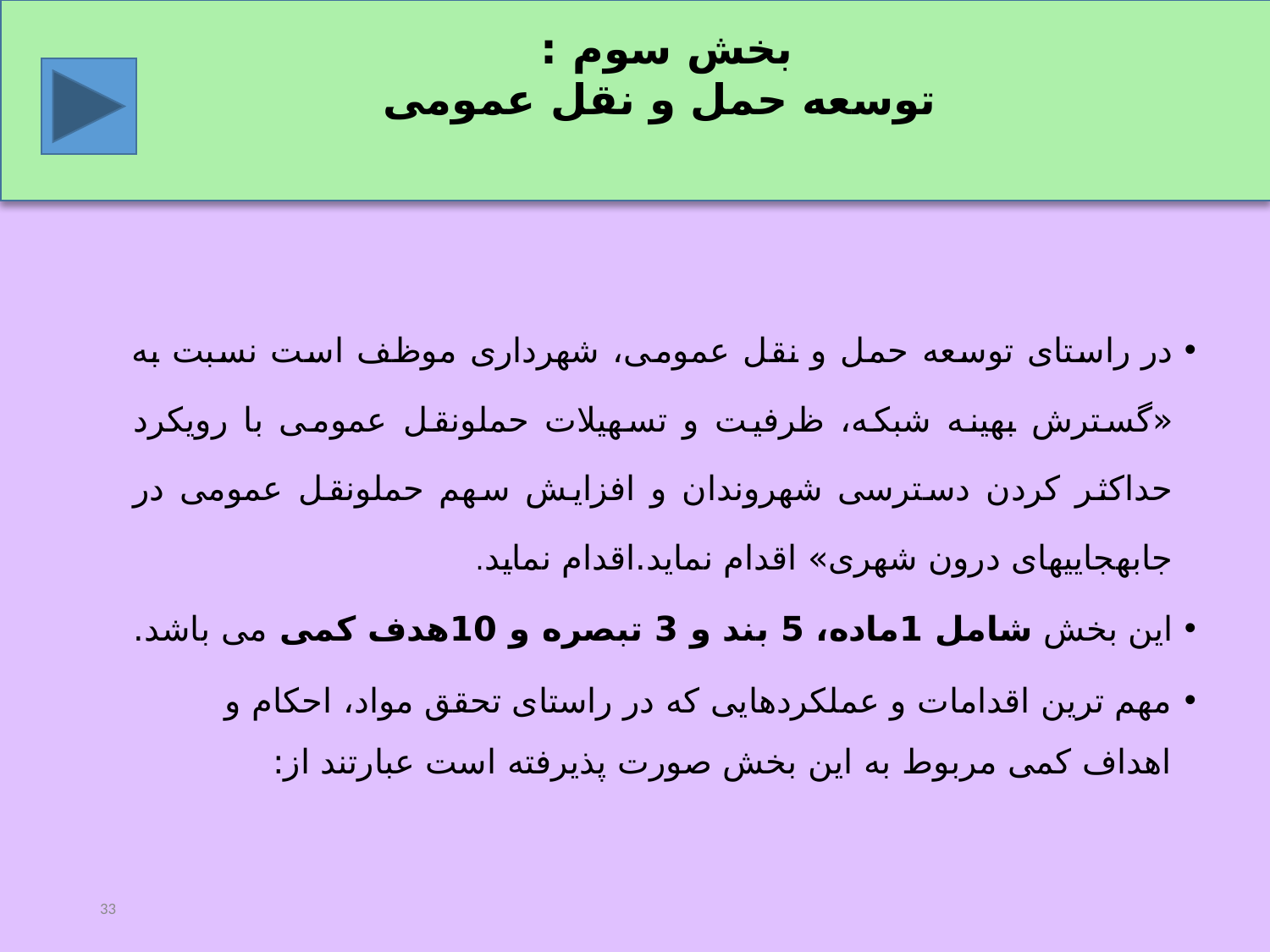

بخش سوم :
توسعه حمل و نقل عمومی

در راستای توسعه حمل و نقل عمومی، شهرداری موظف است نسبت به «گسترش بهینه شبکه، ظرفیت و تسهیلات حمل‏ونقل عمومی با رویکرد حداکثر کردن دسترسی شهروندان و افزایش سهم حمل‏ونقل عمومی در جابه­جایی‏های درون شهری» اقدام نماید.اقدام نماید.
این بخش شامل 1ماده، 5 بند و 3 تبصره و 10هدف کمی می باشد.
مهم ترین اقدامات و عملکردهایی که در راستای تحقق مواد، احکام و اهداف کمی مربوط به این بخش صورت پذیرفته است عبارتند از:
33